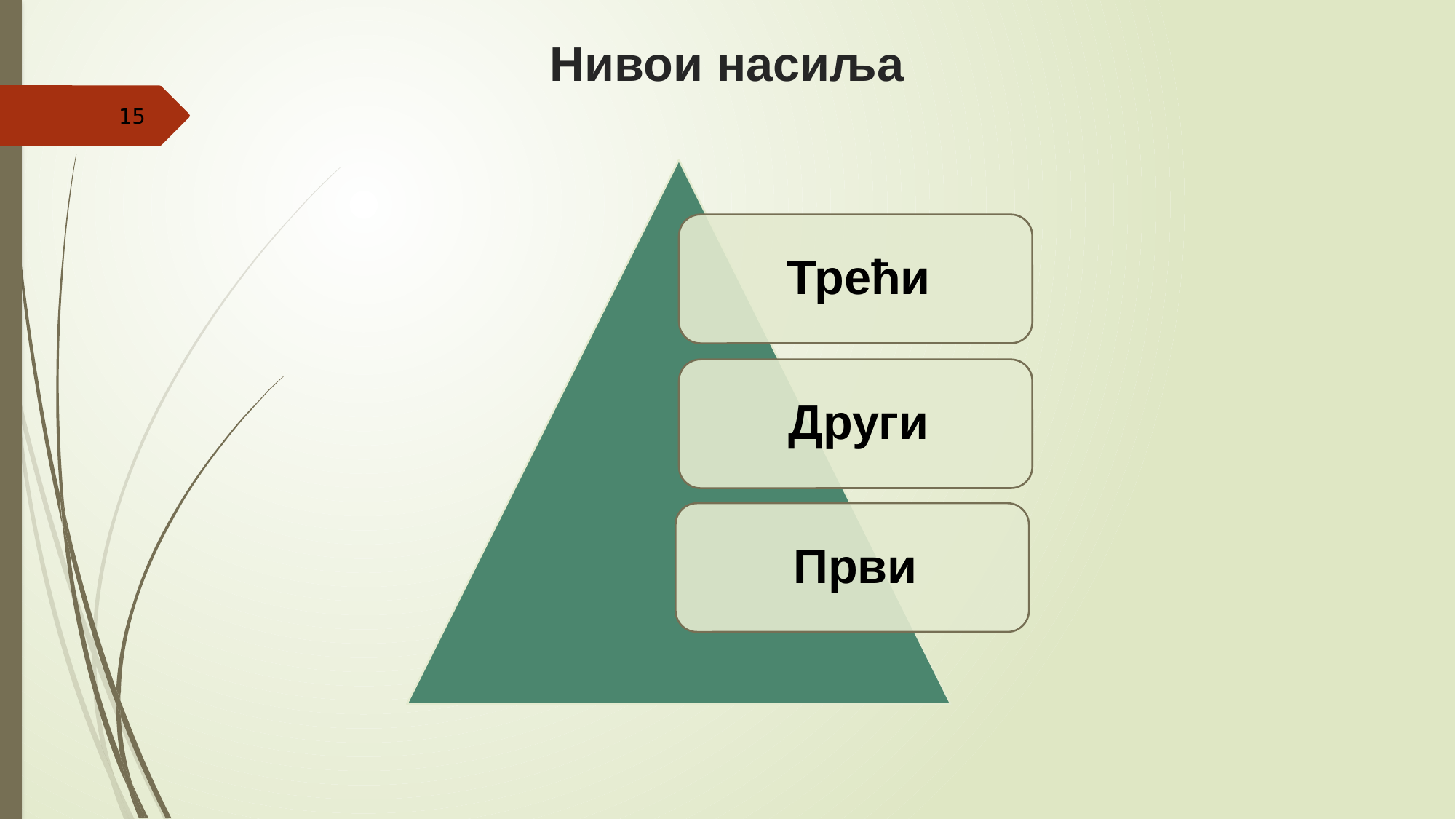

# Нивои насиља
15

Трећи
Други
Први